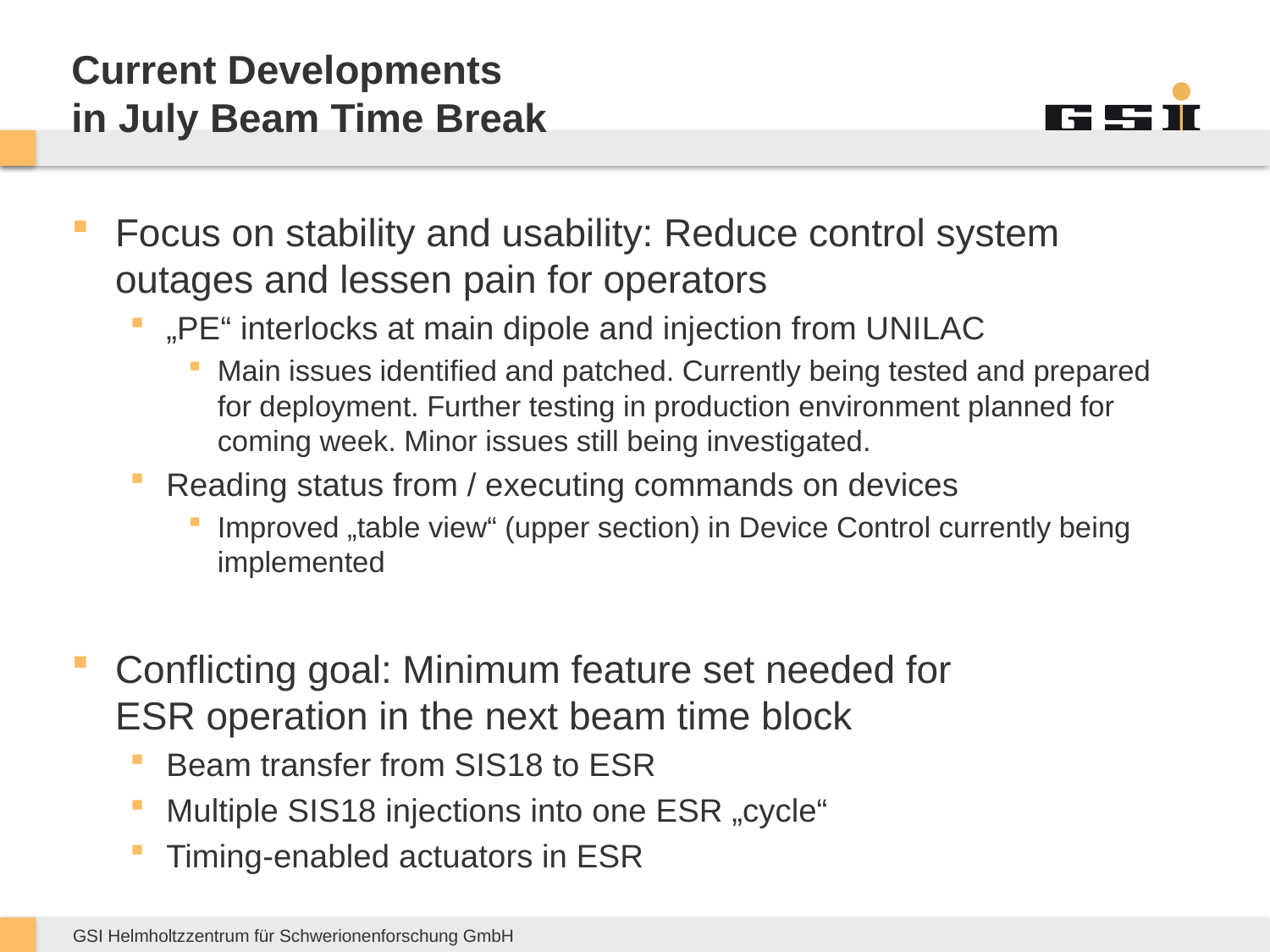

# Current Developments in July Beam Time Break
Focus on stability and usability: Reduce control system outages and lessen pain for operators
„PE“ interlocks at main dipole and injection from UNILAC
Main issues identified and patched. Currently being tested and prepared for deployment. Further testing in production environment planned for coming week. Minor issues still being investigated.
Reading status from / executing commands on devices
Improved „table view“ (upper section) in Device Control currently being implemented

Conflicting goal: Minimum feature set needed for
ESR operation in the next beam time block
Beam transfer from SIS18 to ESR
Multiple SIS18 injections into one ESR „cycle“
Timing-enabled actuators in ESR